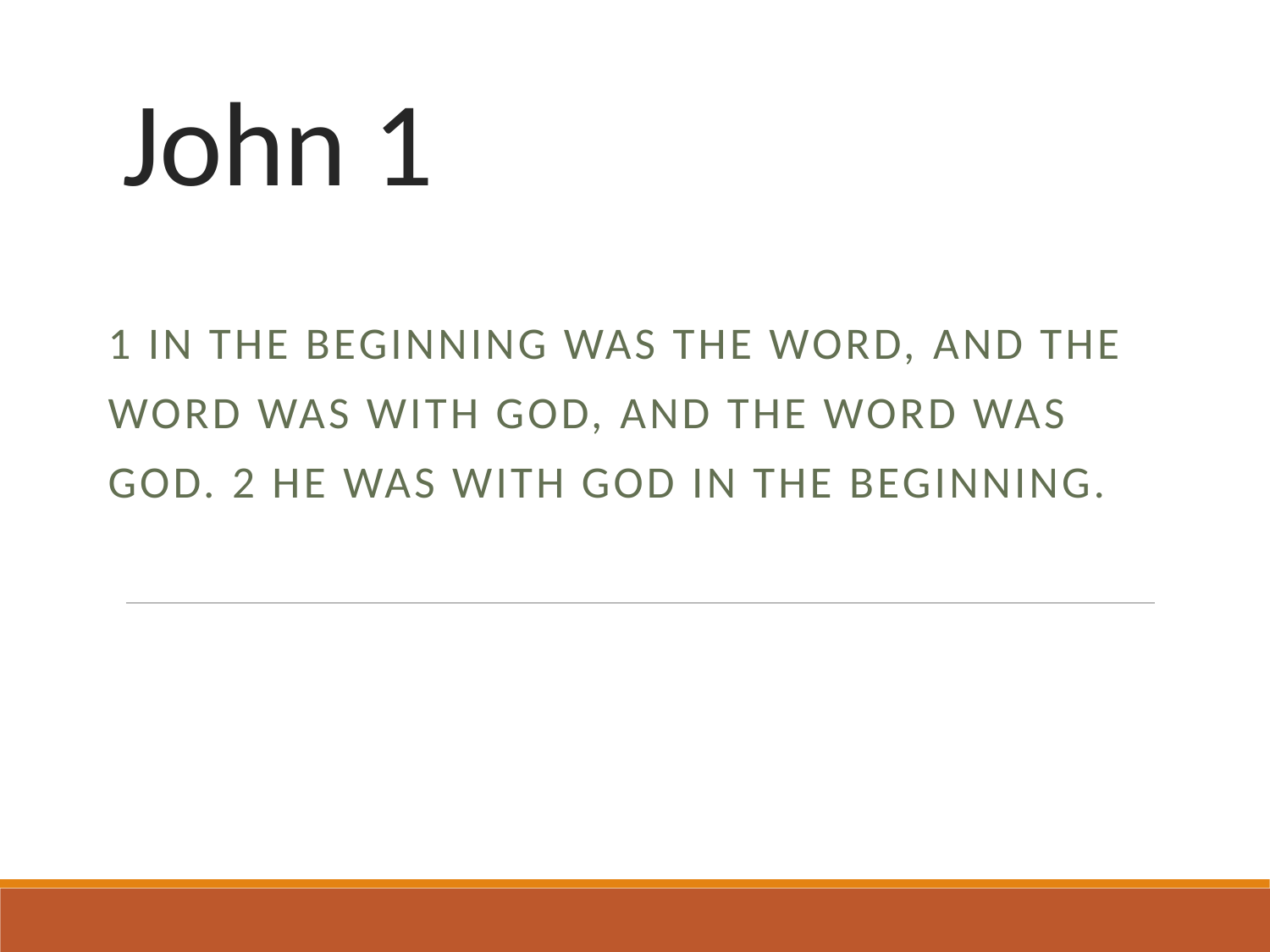

# John 1
1 In the beginning was the Word, and the Word was with God, and the Word was God. 2 He was with God in the beginning.